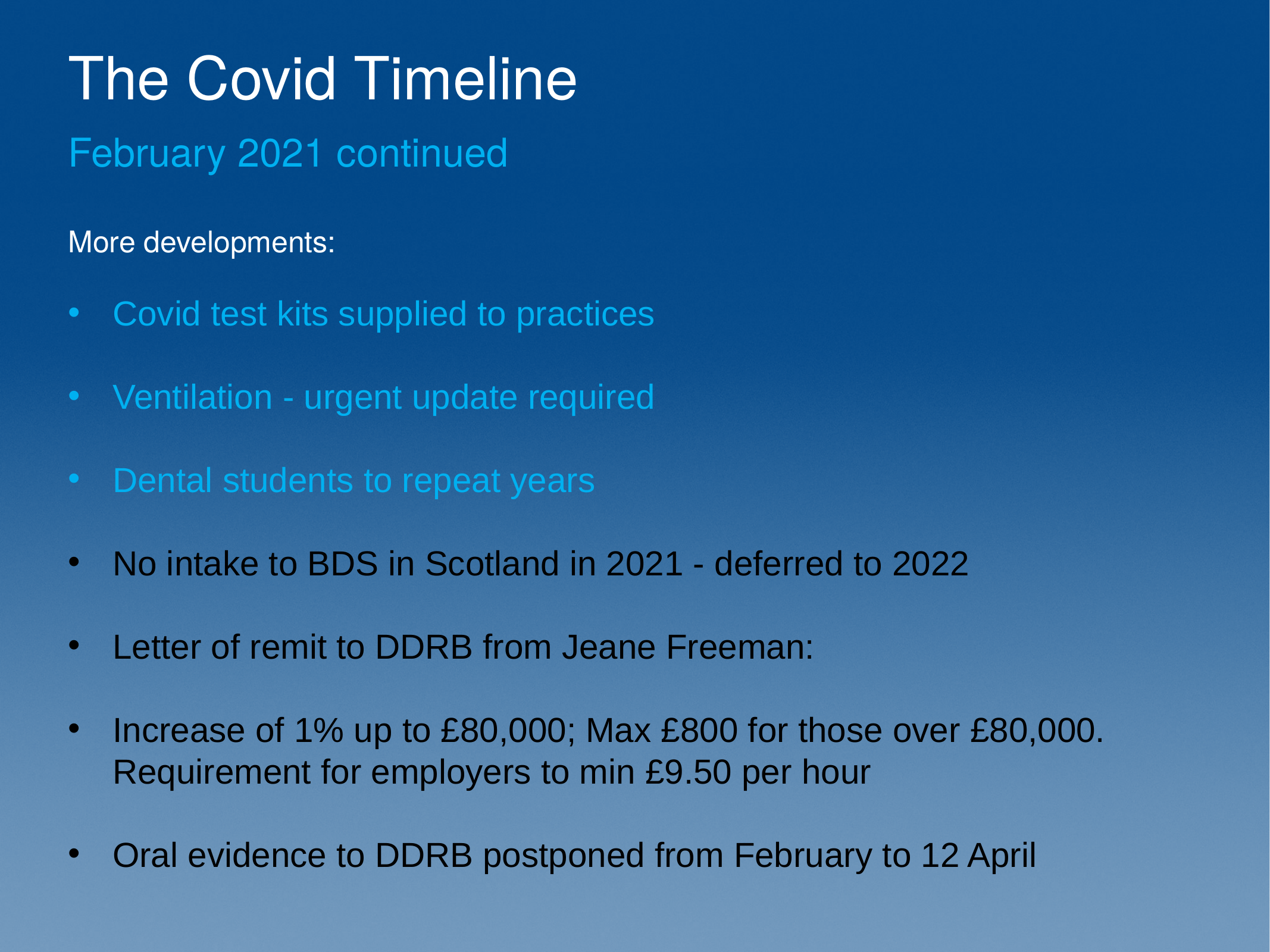

# The Covid Timeline
February 2021 continued

More developments:

Covid test kits supplied to practices

Ventilation - urgent update required

Dental students to repeat years

No intake to BDS in Scotland in 2021 - deferred to 2022

Letter of remit to DDRB from Jeane Freeman:

Increase of 1% up to £80,000; Max £800 for those over £80,000. Requirement for employers to min £9.50 per hour

Oral evidence to DDRB postponed from February to 12 April